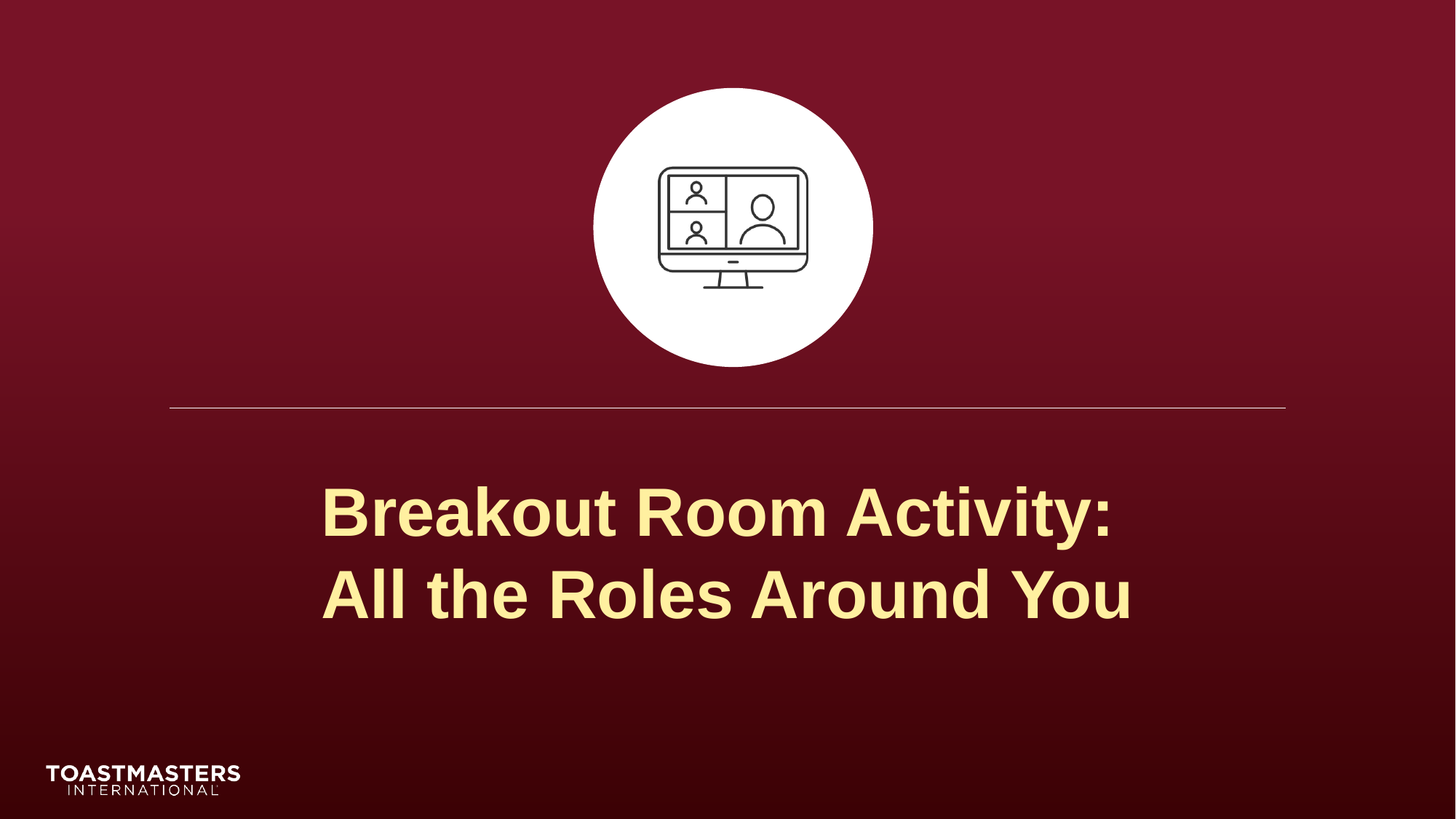

# Breakout Room Activity: All the Roles Around You